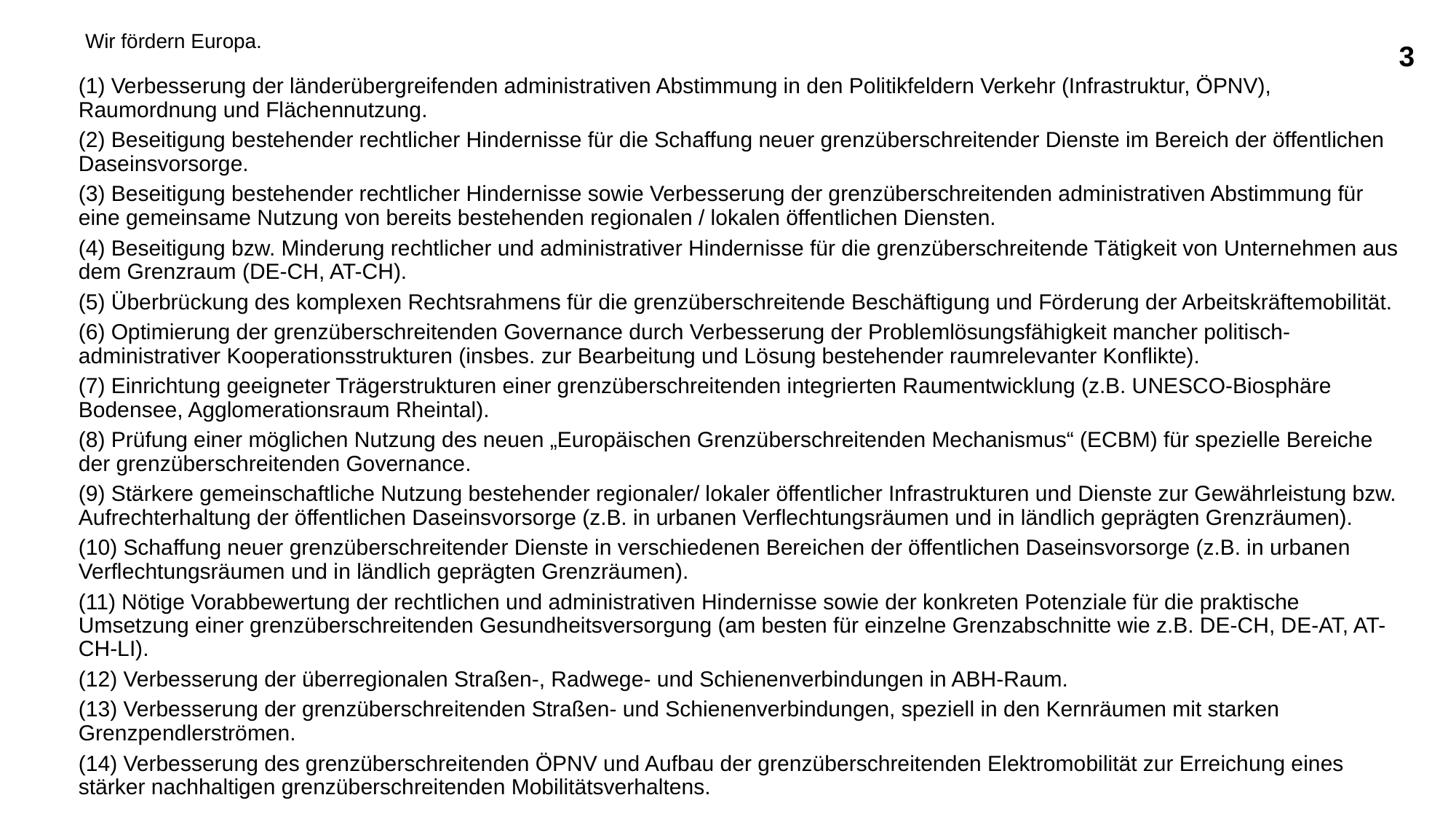

(1) Verbesserung der länderübergreifenden administrativen Abstimmung in den Politikfeldern Verkehr (Infrastruktur, ÖPNV), Raumordnung und Flächennutzung.
(2) Beseitigung bestehender rechtlicher Hindernisse für die Schaffung neuer grenzüberschreitender Dienste im Bereich der öffentlichen Daseinsvorsorge.
(3) Beseitigung bestehender rechtlicher Hindernisse sowie Verbesserung der grenzüberschreitenden administrativen Abstimmung für eine gemeinsame Nutzung von bereits bestehenden regionalen / lokalen öffentlichen Diensten.
(4) Beseitigung bzw. Minderung rechtlicher und administrativer Hindernisse für die grenzüberschreitende Tätigkeit von Unternehmen aus dem Grenzraum (DE-CH, AT-CH).
(5) Überbrückung des komplexen Rechtsrahmens für die grenzüberschreitende Beschäftigung und Förderung der Arbeitskräftemobilität.
(6) Optimierung der grenzüberschreitenden Governance durch Verbesserung der Problemlösungsfähigkeit mancher politisch-administrativer Kooperationsstrukturen (insbes. zur Bearbeitung und Lösung bestehender raumrelevanter Konflikte).
(7) Einrichtung geeigneter Trägerstrukturen einer grenzüberschreitenden integrierten Raumentwicklung (z.B. UNESCO-Biosphäre Bodensee, Agglomerationsraum Rheintal).
(8) Prüfung einer möglichen Nutzung des neuen „Europäischen Grenzüberschreitenden Mechanismus“ (ECBM) für spezielle Bereiche der grenzüberschreitenden Governance.
(9) Stärkere gemeinschaftliche Nutzung bestehender regionaler/ lokaler öffentlicher Infrastrukturen und Dienste zur Gewährleistung bzw. Aufrechterhaltung der öffentlichen Daseinsvorsorge (z.B. in urbanen Verflechtungsräumen und in ländlich geprägten Grenzräumen).
(10) Schaffung neuer grenzüberschreitender Dienste in verschiedenen Bereichen der öffentlichen Daseinsvorsorge (z.B. in urbanen Verflechtungsräumen und in ländlich geprägten Grenzräumen).
(11) Nötige Vorabbewertung der rechtlichen und administrativen Hindernisse sowie der konkreten Potenziale für die praktische Umsetzung einer grenzüberschreitenden Gesundheitsversorgung (am besten für einzelne Grenzabschnitte wie z.B. DE-CH, DE-AT, AT-CH-LI).
(12) Verbesserung der überregionalen Straßen-, Radwege- und Schienenverbindungen in ABH-Raum.
(13) Verbesserung der grenzüberschreitenden Straßen- und Schienenverbindungen, speziell in den Kernräumen mit starken Grenzpendlerströmen.
(14) Verbesserung des grenzüberschreitenden ÖPNV und Aufbau der grenzüberschreitenden Elektromobilität zur Erreichung eines stärker nachhaltigen grenzüberschreitenden Mobilitätsverhaltens.